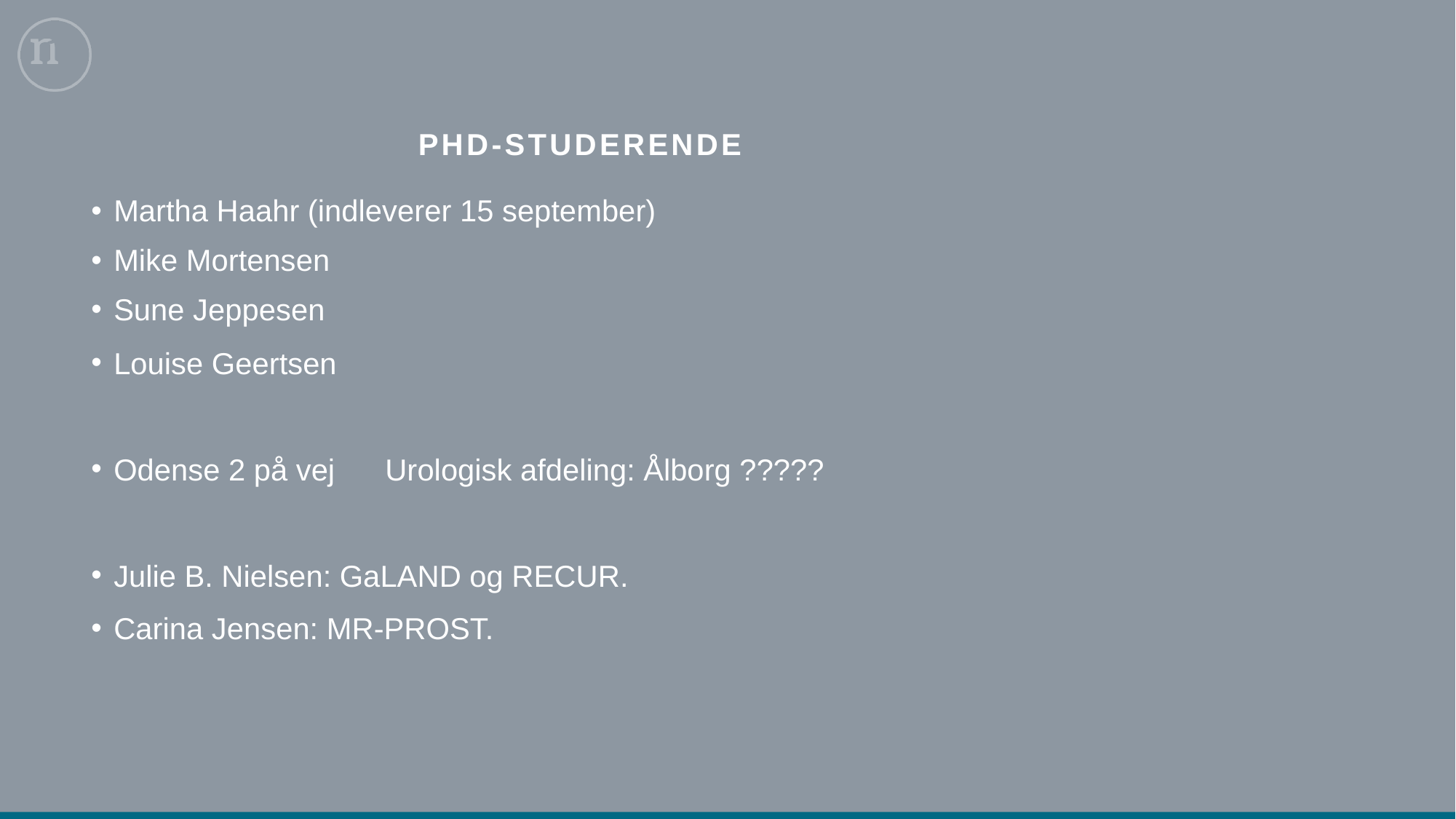

# PhD-studerende
Martha Haahr (indleverer 15 september)
Mike Mortensen
Sune Jeppesen
Louise Geertsen

Odense 2 på vej      Urologisk afdeling: Ålborg ?????

Julie B. Nielsen: GaLAND og RECUR.
Carina Jensen: MR-PROST.